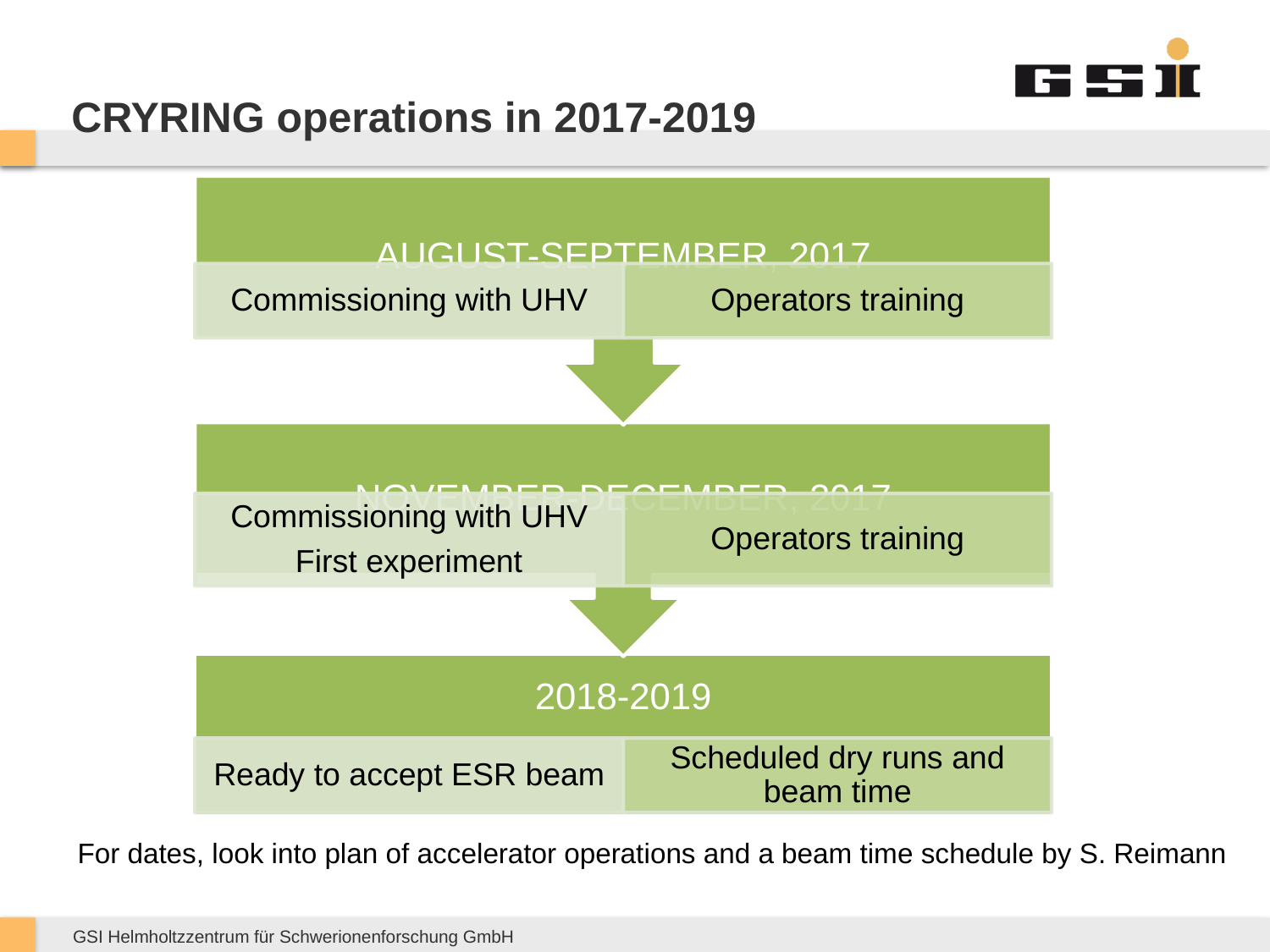

# CRYRING operations in 2017-2019
2018-2019
Ready to accept ESR beam
Scheduled dry runs and beam time
NOVEMBER-DECEMBER, 2017
Commissioning with UHV
First experiment
Operators training
AUGUST-SEPTEMBER, 2017
Commissioning with UHV
Operators training
For dates, look into plan of accelerator operations and a beam time schedule by S. Reimann